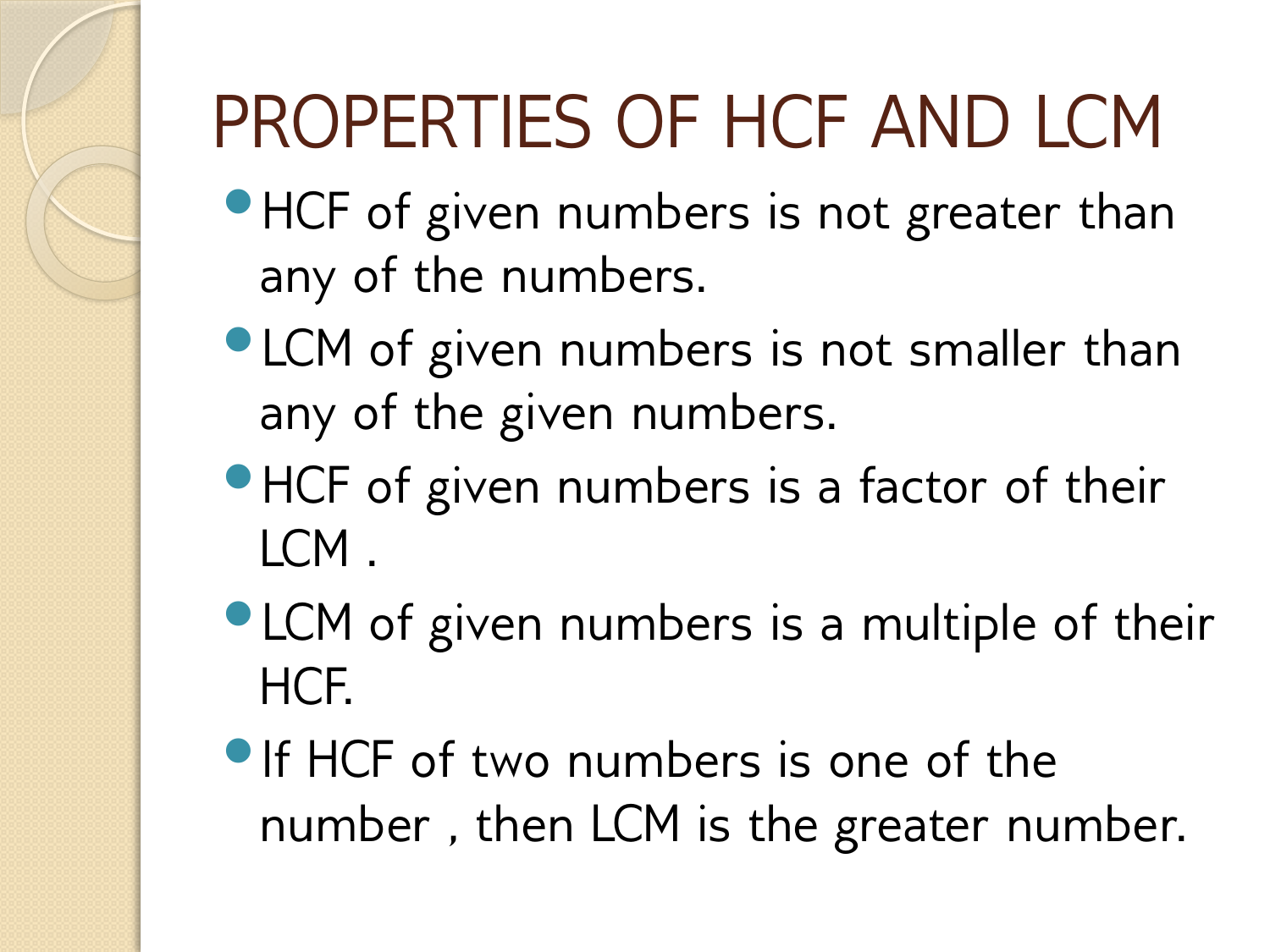

# PROPERTIES OF HCF AND LCM
HCF of given numbers is not greater than any of the numbers.
LCM of given numbers is not smaller than any of the given numbers.
HCF of given numbers is a factor of their LCM .
LCM of given numbers is a multiple of their HCF.
If HCF of two numbers is one of the number , then LCM is the greater number.